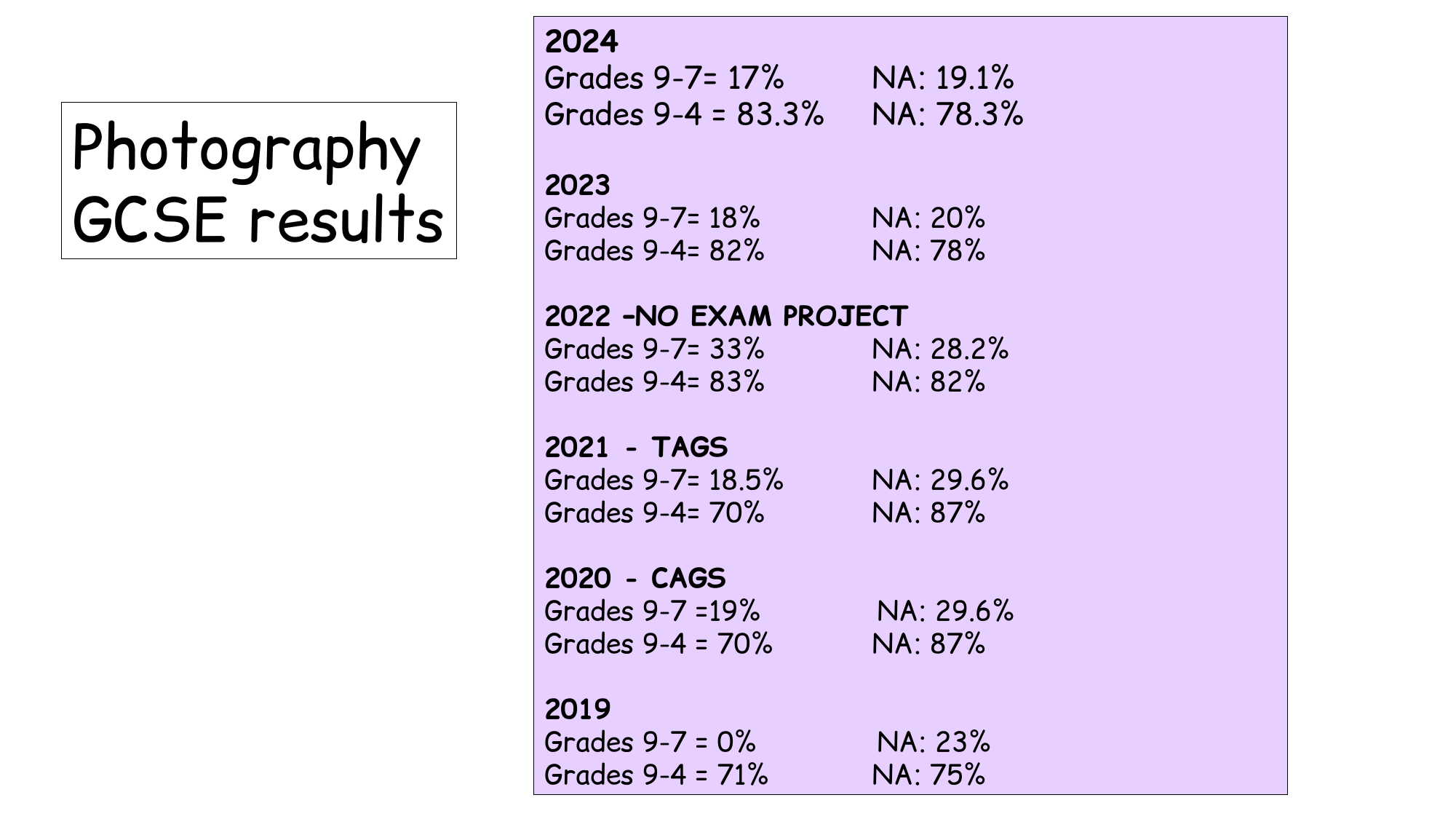

2024
Grades 9-7= 17%	NA: 19.1%
Grades 9-4 = 83.3%	NA: 78.3%

2023
Grades 9-7= 18%   	NA: 20%
Grades 9-4= 82%	NA: 78%

2022 –NO EXAM PROJECT
Grades 9-7= 33%	NA: 28.2%
Grades 9-4= 83%	NA: 82%

2021 - TAGS
Grades 9-7= 18.5%	NA: 29.6%
Grades 9-4= 70%	NA: 87%

2020 - CAGS
Grades 9-7 =19%	              NA: 29.6%
Grades 9-4 = 70%	NA: 87%

2019
Grades 9-7 = 0%	              NA: 23%
Grades 9-4 = 71%	NA: 75%
Photography
GCSE results